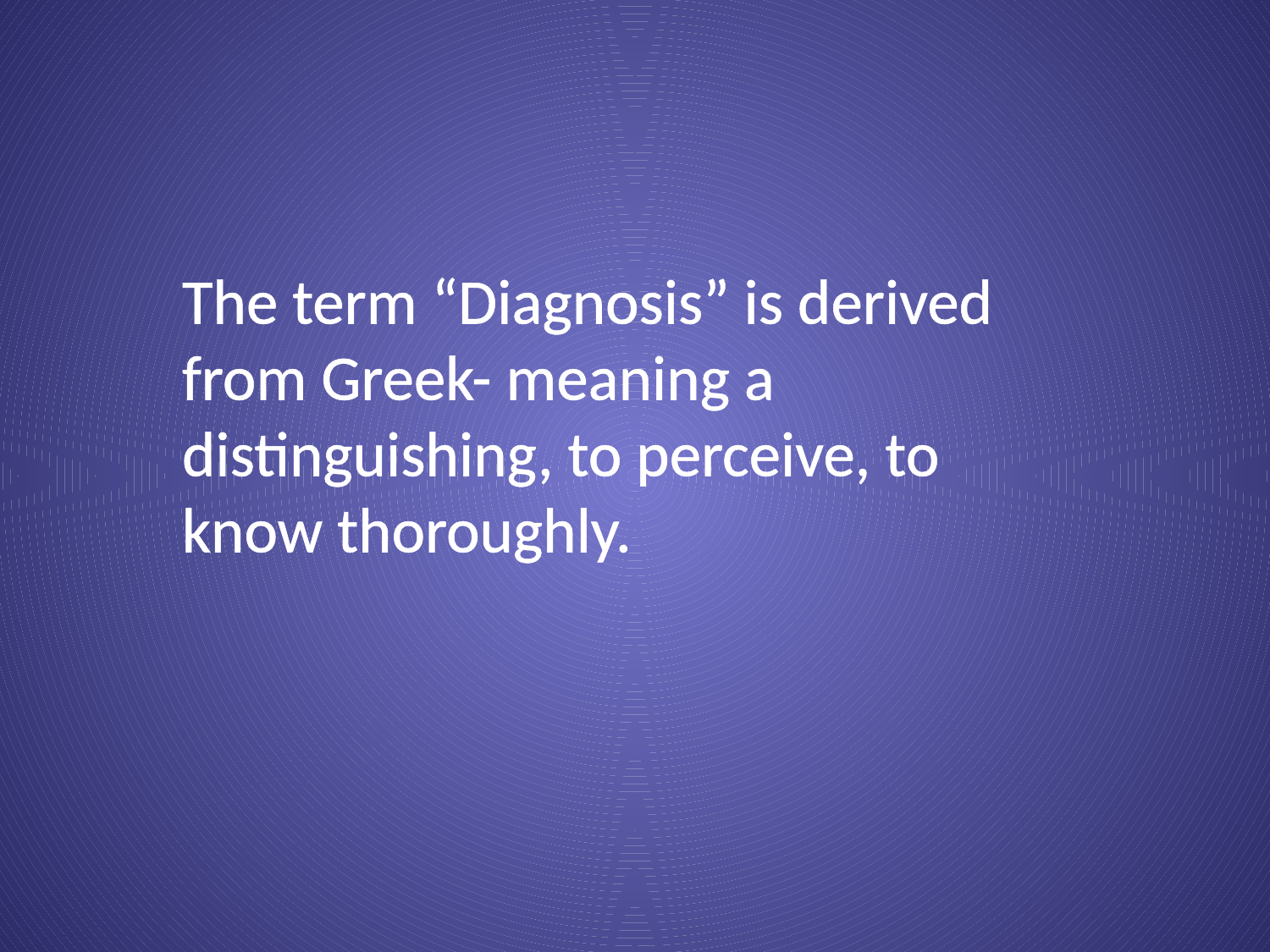

The term “Diagnosis” is derived from Greek- meaning a distinguishing, to perceive, to know thoroughly.